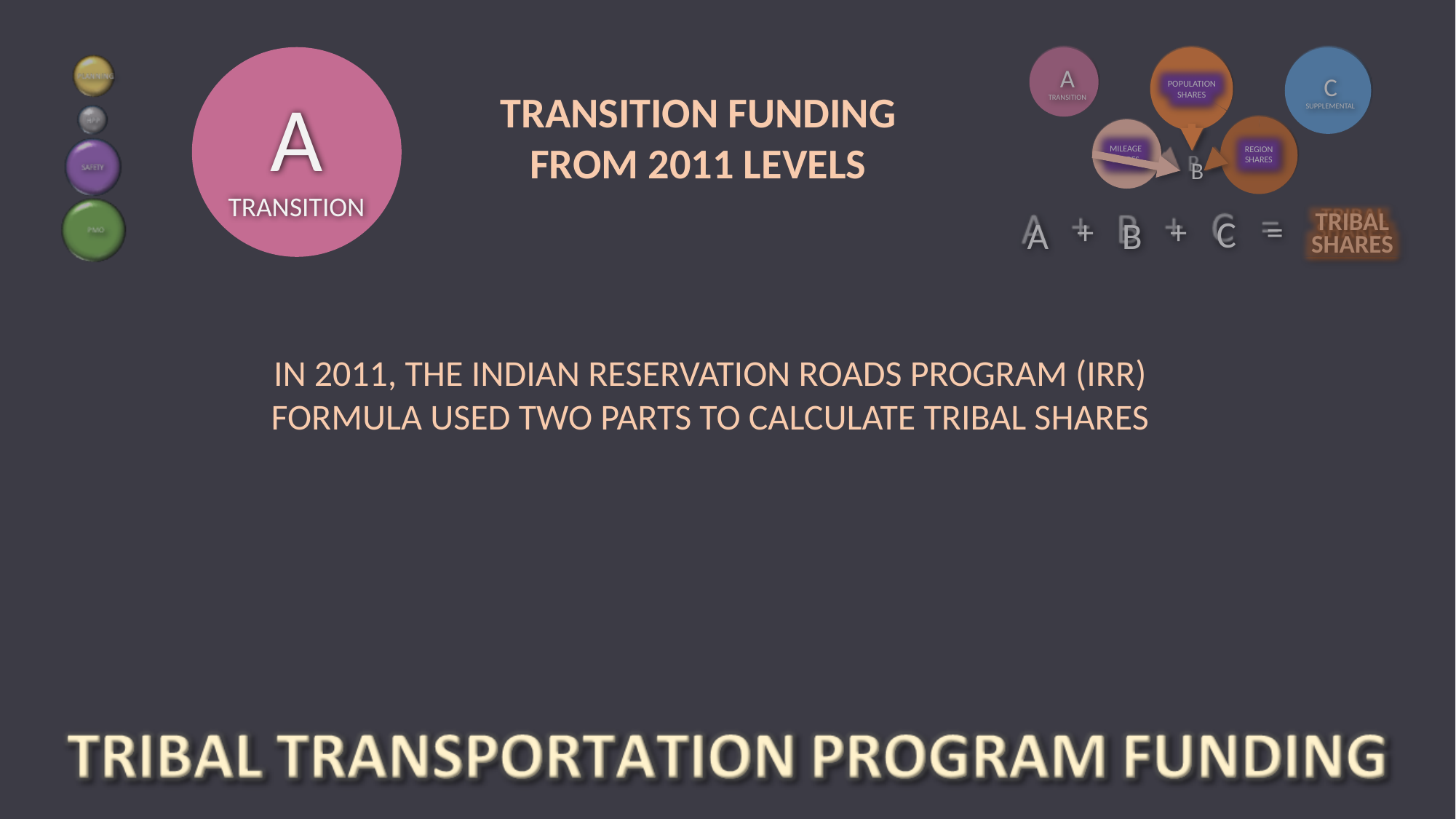

A
TRANSITION
C
SUPPLEMENTAL
POPULATION SHARES

MILEAGE SHARES
REGION SHARES
B
C
+
=
+
A
B
TRIBAL SHARES
A
TRANSITION
TRANSITION FUNDING FROM 2011 LEVELS
IN 2011, THE INDIAN RESERVATION ROADS PROGRAM (IRR) FORMULA USED TWO PARTS TO CALCULATE TRIBAL SHARES